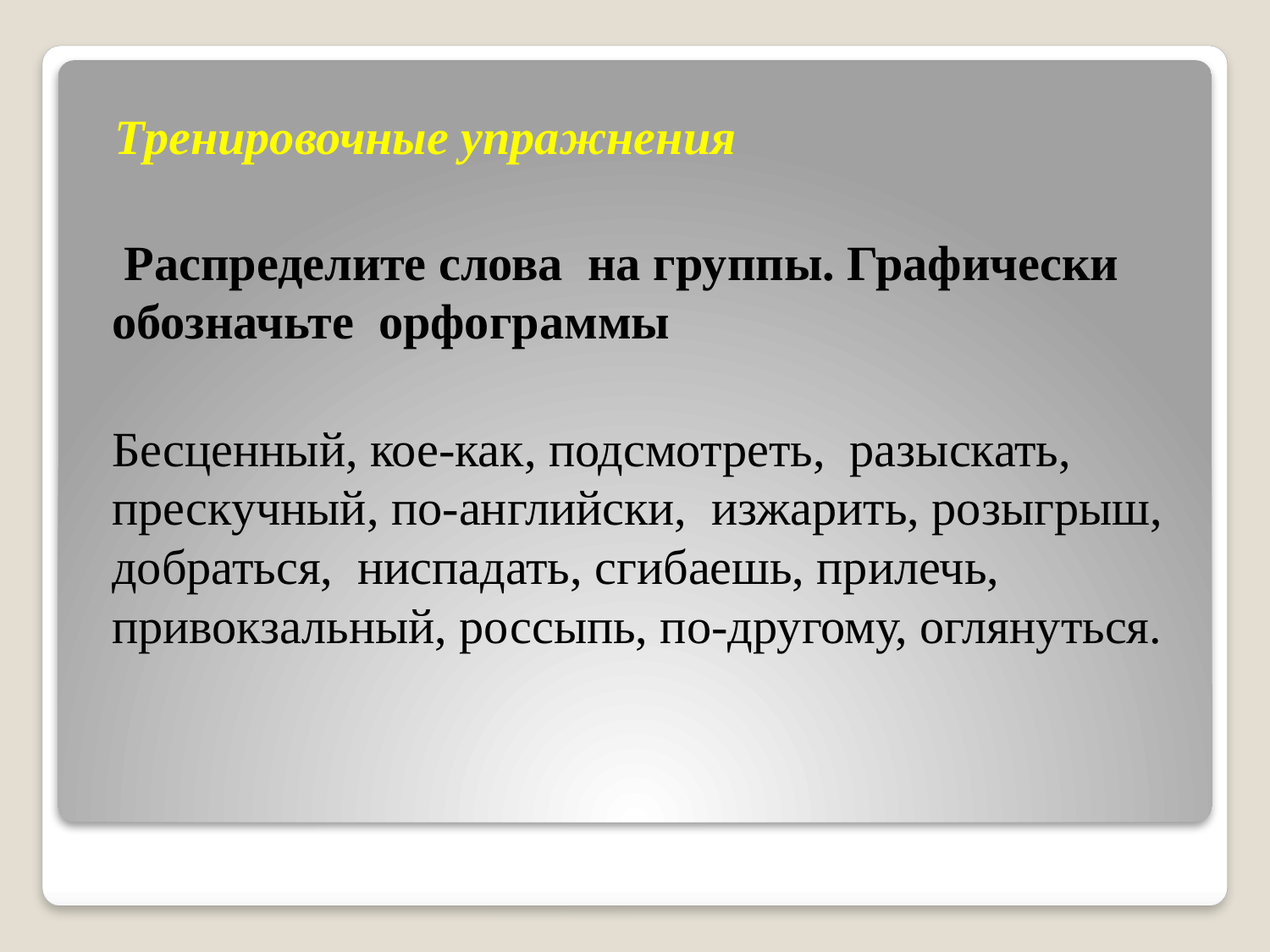

Тренировочные упражнения
    Распределите слова  на группы. Графически  обозначьте  орфограммы

   Бесценный, кое-как, подсмотреть,  разыскать, прескучный, по-английски,  изжарить, розыгрыш, добраться,  ниспадать, сгибаешь, прилечь, привокзальный, россыпь, по-другому, оглянуться.